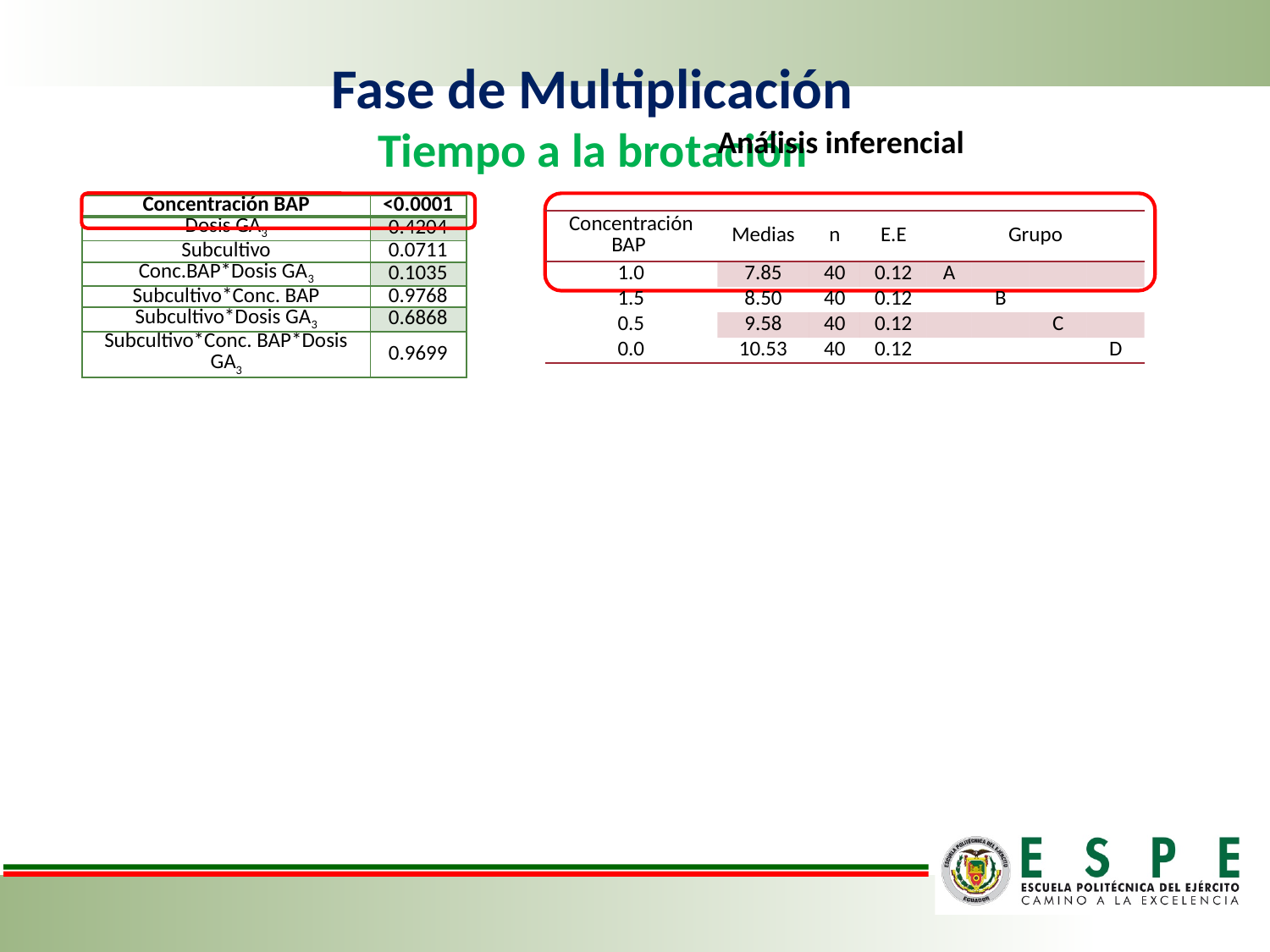

# Fase de Multiplicación Tiempo a la brotación
Análisis inferencial

| Concentración BAP | <0.0001 |
| --- | --- |
| Dosis GA3 | 0.4204 |
| Subcultivo | 0.0711 |
| Conc.BAP\*Dosis GA3 | 0.1035 |
| Subcultivo\*Conc. BAP | 0.9768 |
| Subcultivo\*Dosis GA3 | 0.6868 |
| Subcultivo\*Conc. BAP\*Dosis GA3 | 0.9699 |
| Concentración BAP | Medias | n | E.E | Grupo |  |  |  |
| --- | --- | --- | --- | --- | --- | --- | --- |
| 1.0 | 7.85 | 40 | 0.12 | A |  |  |  |
| 1.5 | 8.50 | 40 | 0.12 |  | B |  |  |
| 0.5 | 9.58 | 40 | 0.12 |  |  | C |  |
| 0.0 | 10.53 | 40 | 0.12 |  |  |  | D |